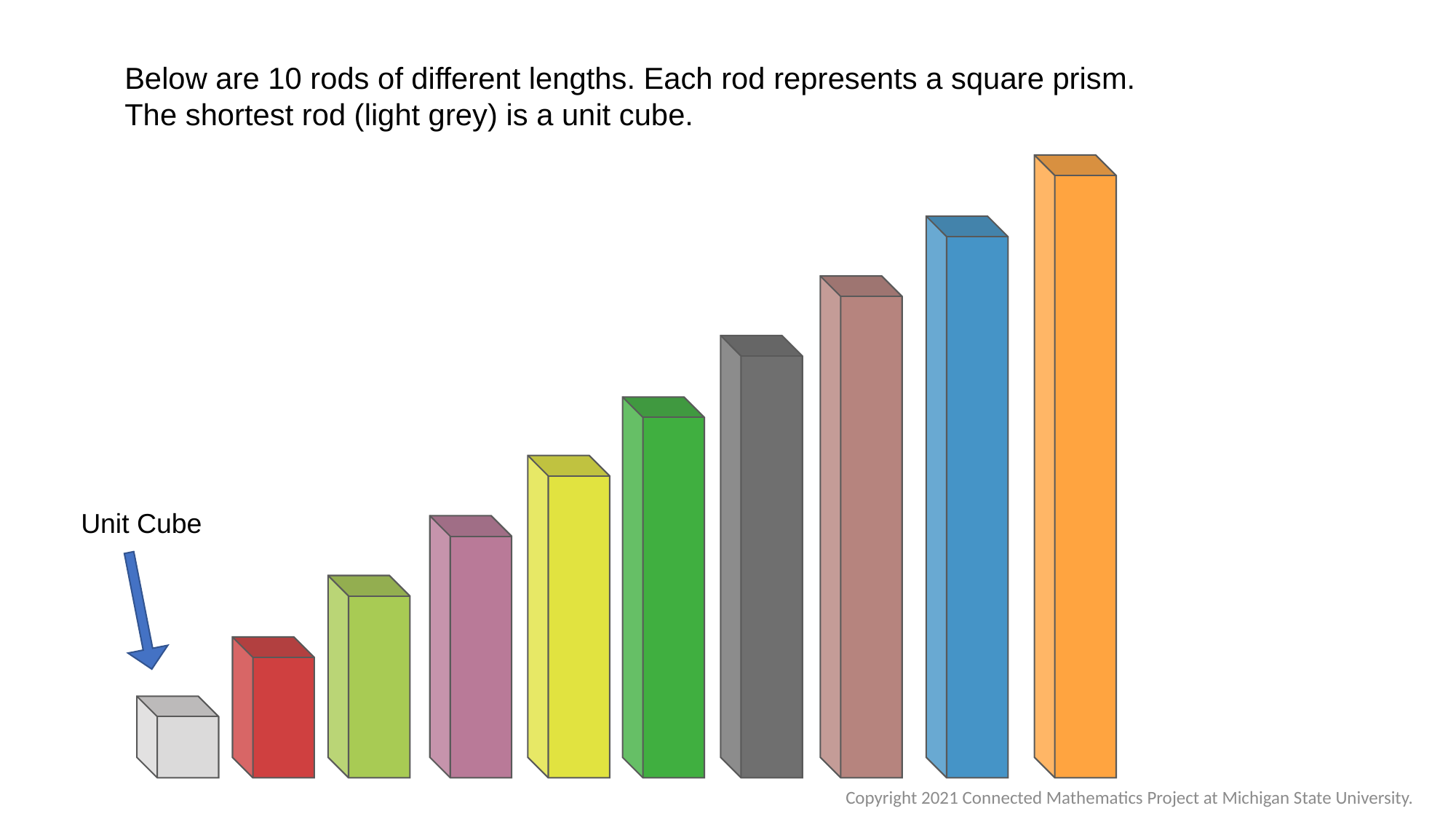

Below are 10 rods of different lengths. Each rod represents a square prism.
The shortest rod (light grey) is a unit cube.

Unit Cube

Copyright 2021 Connected Mathematics Project at Michigan State University.